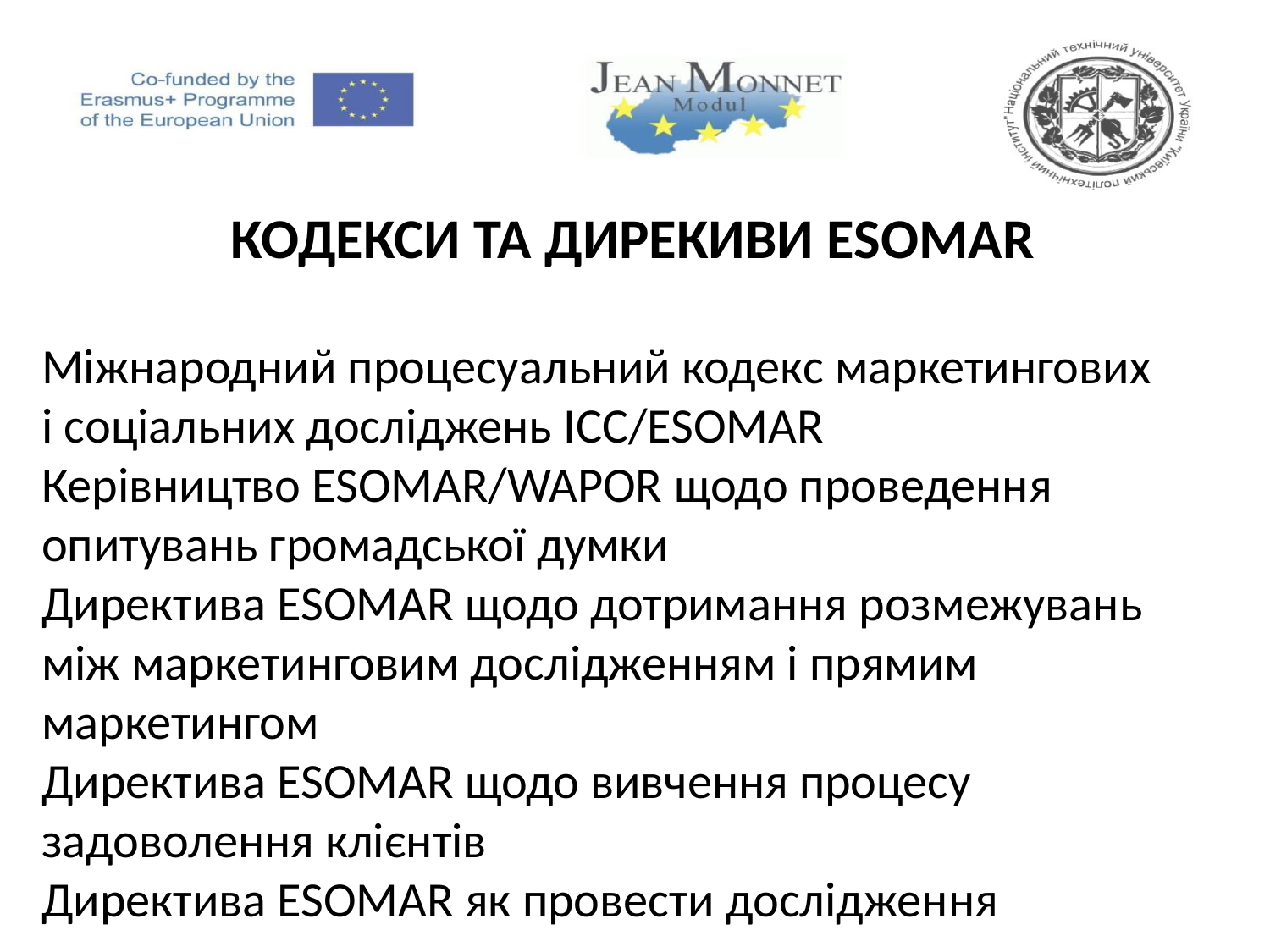

Кодекси ТА ДИРЕКИВИ ESOMAR
Міжнародний процесуальний кодекс маркетингових і соціальних досліджень ICC/ESOMAR
Керівництво ESOMAR/WAPOR щодо проведення опитувань громадської думки
Директива ESOMAR щодо дотримання розмежувань між маркетинговим дослідженням і прямим маркетингом
Директива ESOMAR щодо вивчення процесу задоволення клієнтів
Директива ESOMAR як провести дослідження